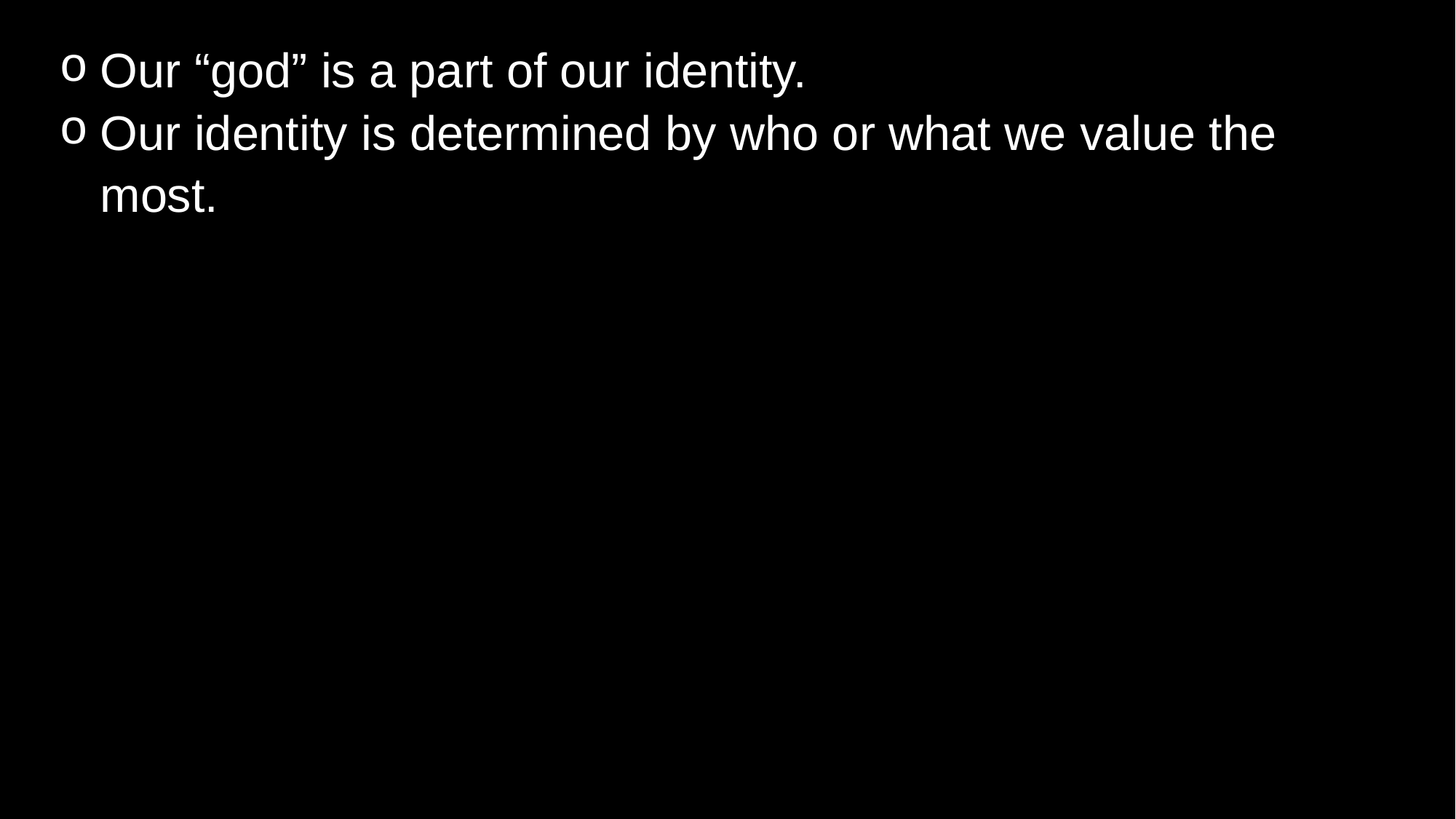

Our “god” is a part of our identity.
Our identity is determined by who or what we value the most.